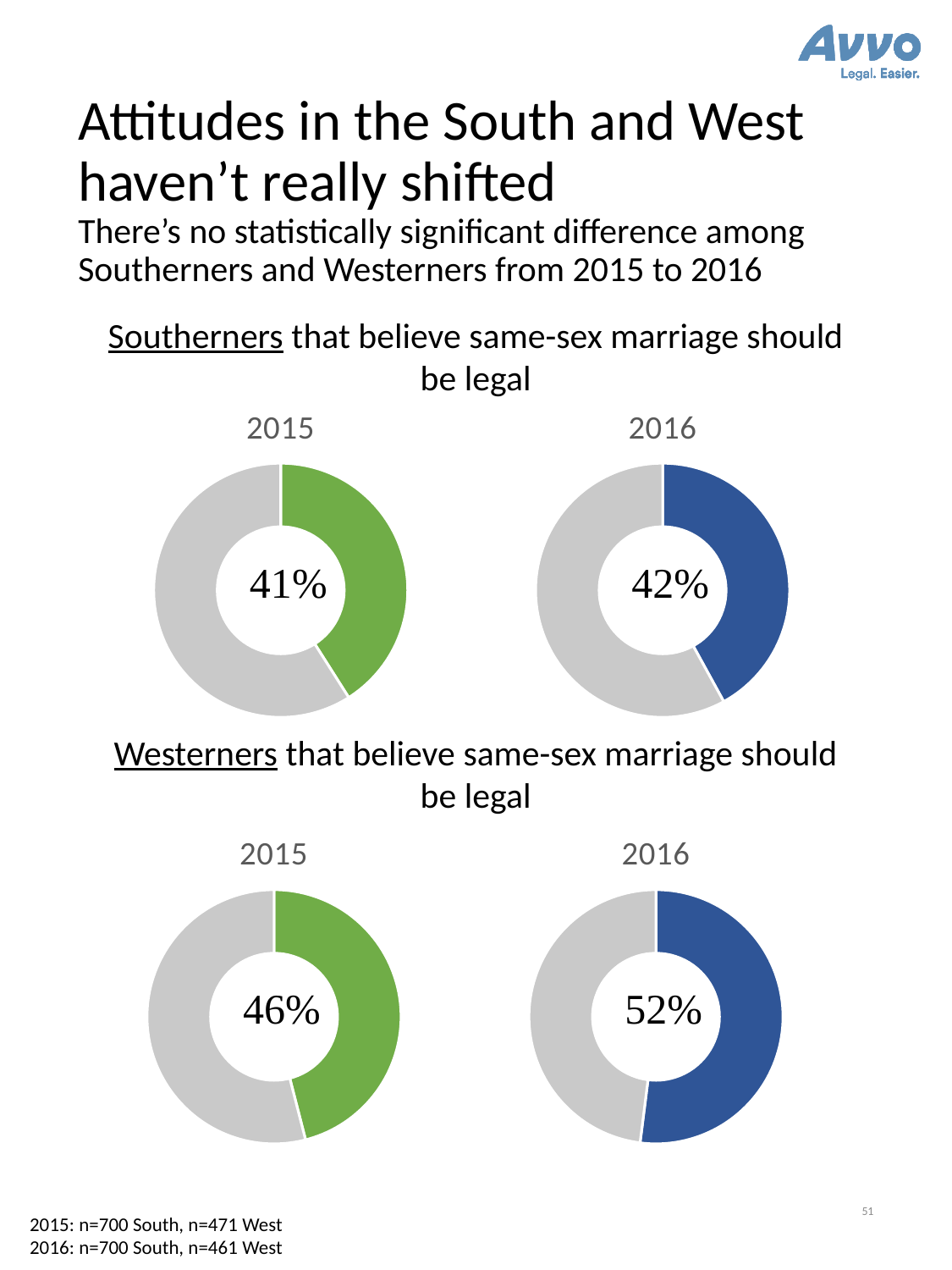

# Attitudes in the South and West haven’t really shifted There’s no statistically significant difference among Southerners and Westerners from 2015 to 2016
Southerners that believe same-sex marriage should be legal

### Chart: 2015

| Category | Sales |
|---|---|
| 1st Qtr | 0.41 |
| 2nd Qtr | 0.5900000000000001 |

### Chart: 2016

| Category | Sales |
|---|---|
| 1st Qtr | 0.42 |
| 2nd Qtr | 0.5800000000000001 |
Westerners that believe same-sex marriage should be legal

### Chart: 2015

| Category | Sales |
|---|---|
| 1st Qtr | 0.46 |
| 2nd Qtr | 0.54 |

### Chart: 2016

| Category | Sales |
|---|---|
| 1st Qtr | 0.52 |
| 2nd Qtr | 0.48 |
51
2015: n=700 South, n=471 West
2016: n=700 South, n=461 West